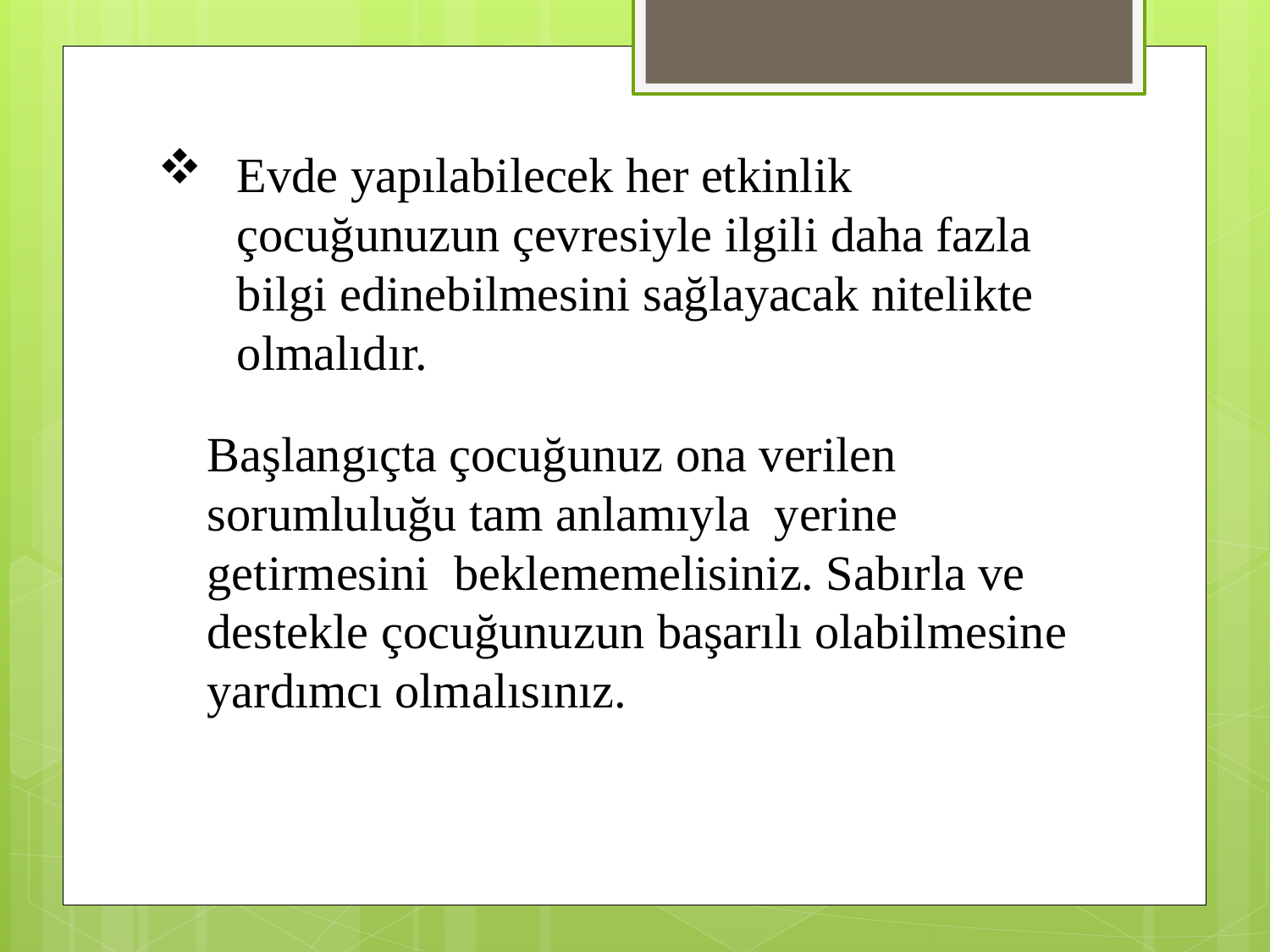

# Evde yapılabilecek her etkinlik çocuğunuzun çevresiyle ilgili daha fazla bilgi edinebilmesini sağlayacak nitelikte olmalıdır.
Başlangıçta çocuğunuz ona verilen sorumluluğu tam anlamıyla  yerine getirmesini  beklememelisiniz. Sabırla ve destekle çocuğunuzun başarılı olabilmesine yardımcı olmalısınız.